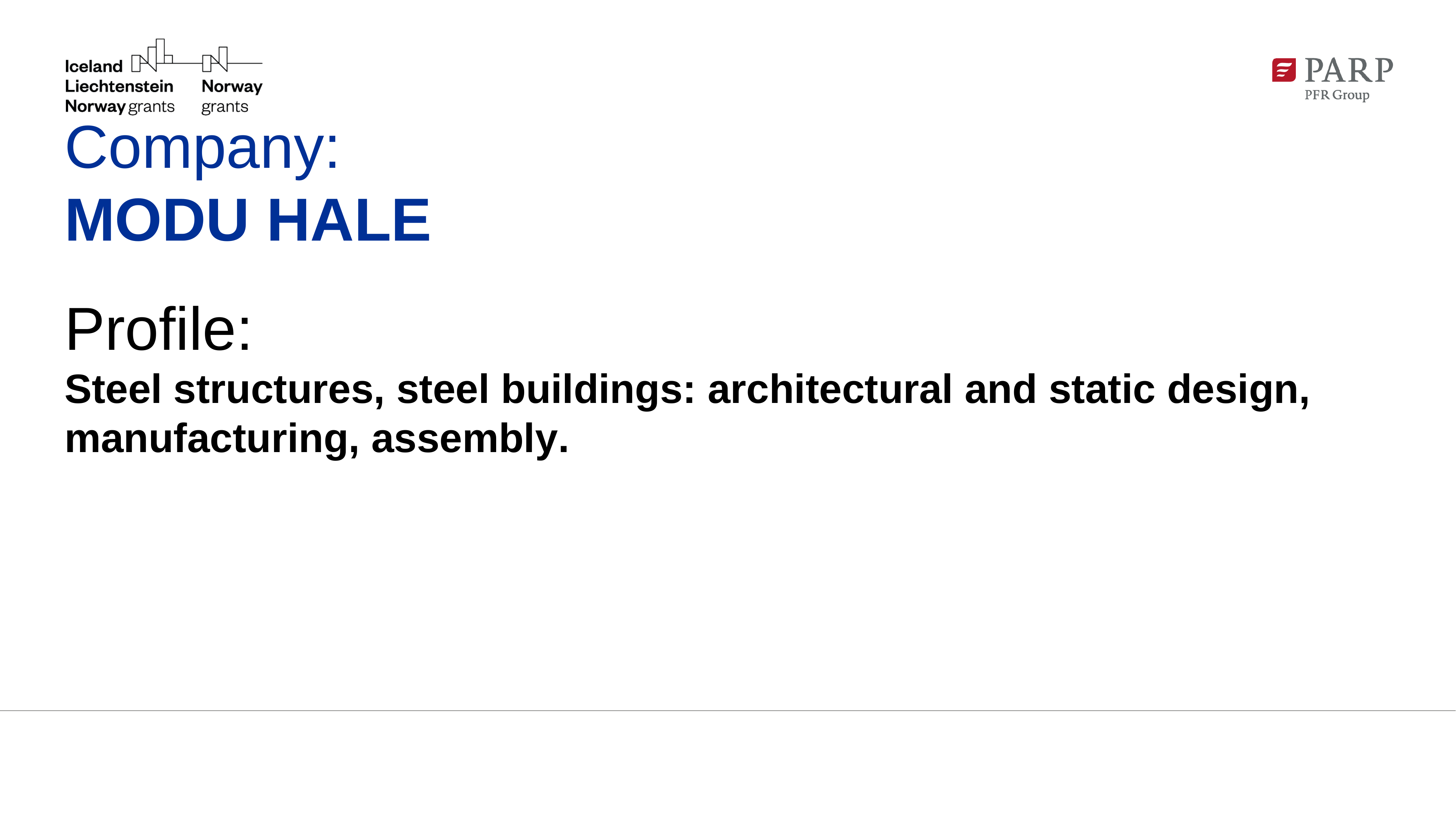

# Company: MODU HALE Profile: Steel structures, steel buildings: architectural and static design, manufacturing, assembly.